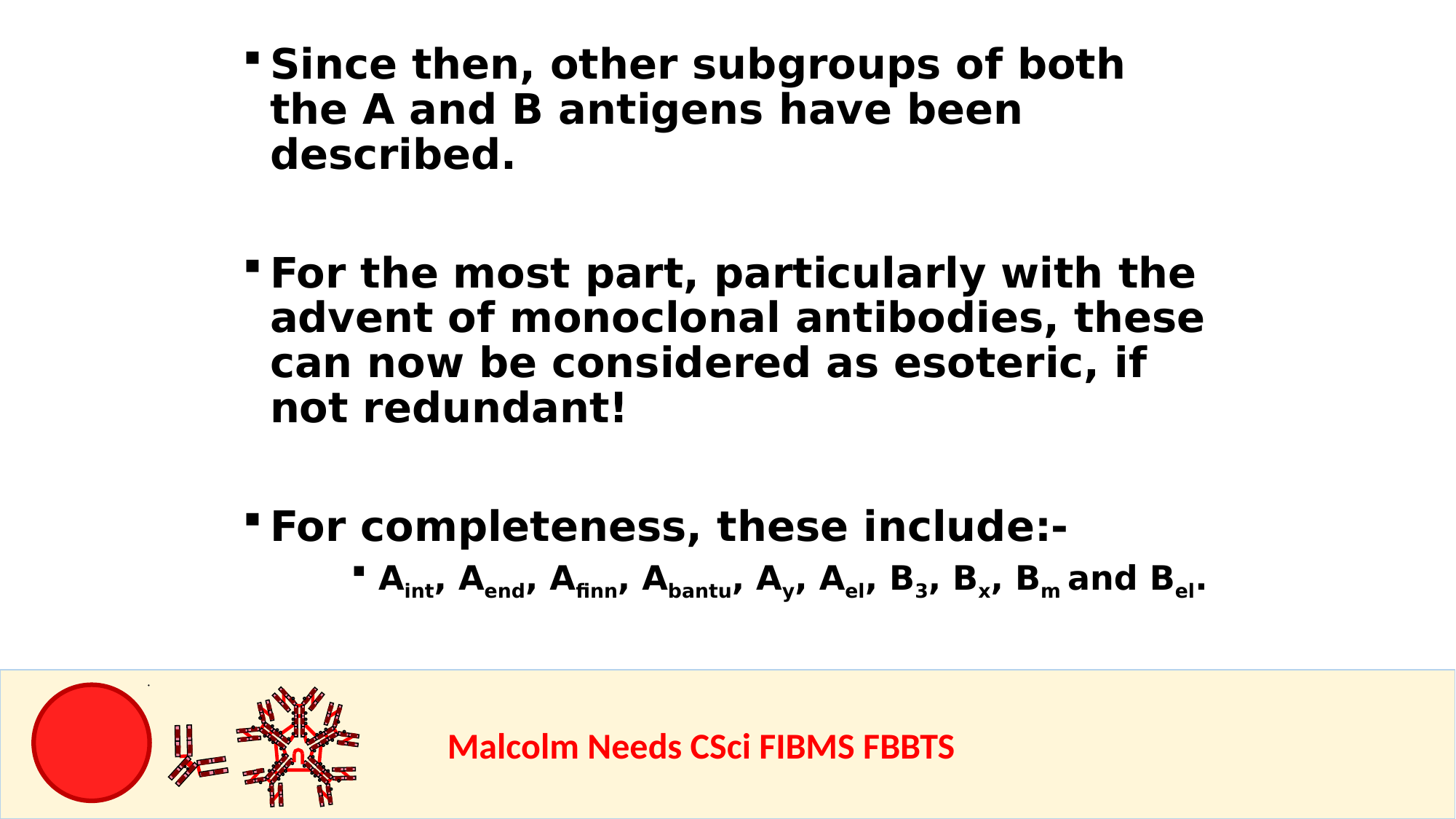

Since then, other subgroups of both the A and B antigens have been described.

For the most part, particularly with the advent of monoclonal antibodies, these can now be considered as esoteric, if not redundant!

For completeness, these include:-
Aint, Aend, Afinn, Abantu, Ay, Ael, B3, Bx, Bm and Bel.
				Malcolm Needs CSci FIBMS FBBTS